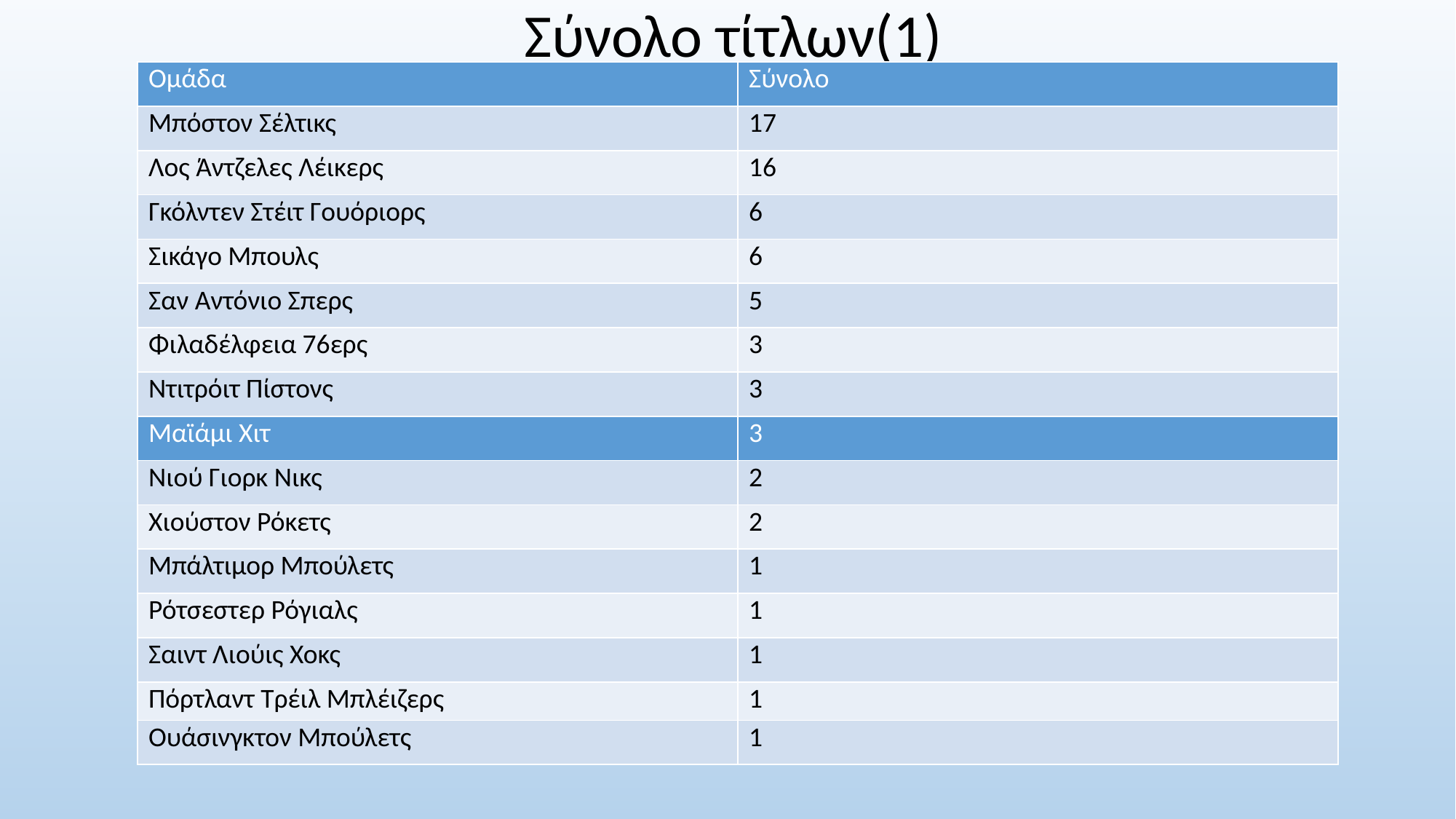

# Σύνολο τίτλων(1)
| Ομάδα | Σύνολο |
| --- | --- |
| Μπόστον Σέλτικς | 17 |
| Λος Άντζελες Λέικερς | 16 |
| Γκόλντεν Στέιτ Γουόριορς | 6 |
| Σικάγο Μπουλς | 6 |
| Σαν Αντόνιο Σπερς | 5 |
| Φιλαδέλφεια 76ερς | 3 |
| Ντιτρόιτ Πίστονς | 3 |
| Μαϊάμι Χιτ | 3 |
| --- | --- |
| Νιού Γιορκ Νικς | 2 |
| Χιούστον Ρόκετς | 2 |
| Μπάλτιμορ Μπούλετς | 1 |
| Ρότσεστερ Ρόγιαλς | 1 |
| Σαιντ Λιούις Χοκς | 1 |
| Πόρτλαντ Τρέιλ Μπλέιζερς | 1 |
| Ουάσινγκτον Μπούλετς | 1 |